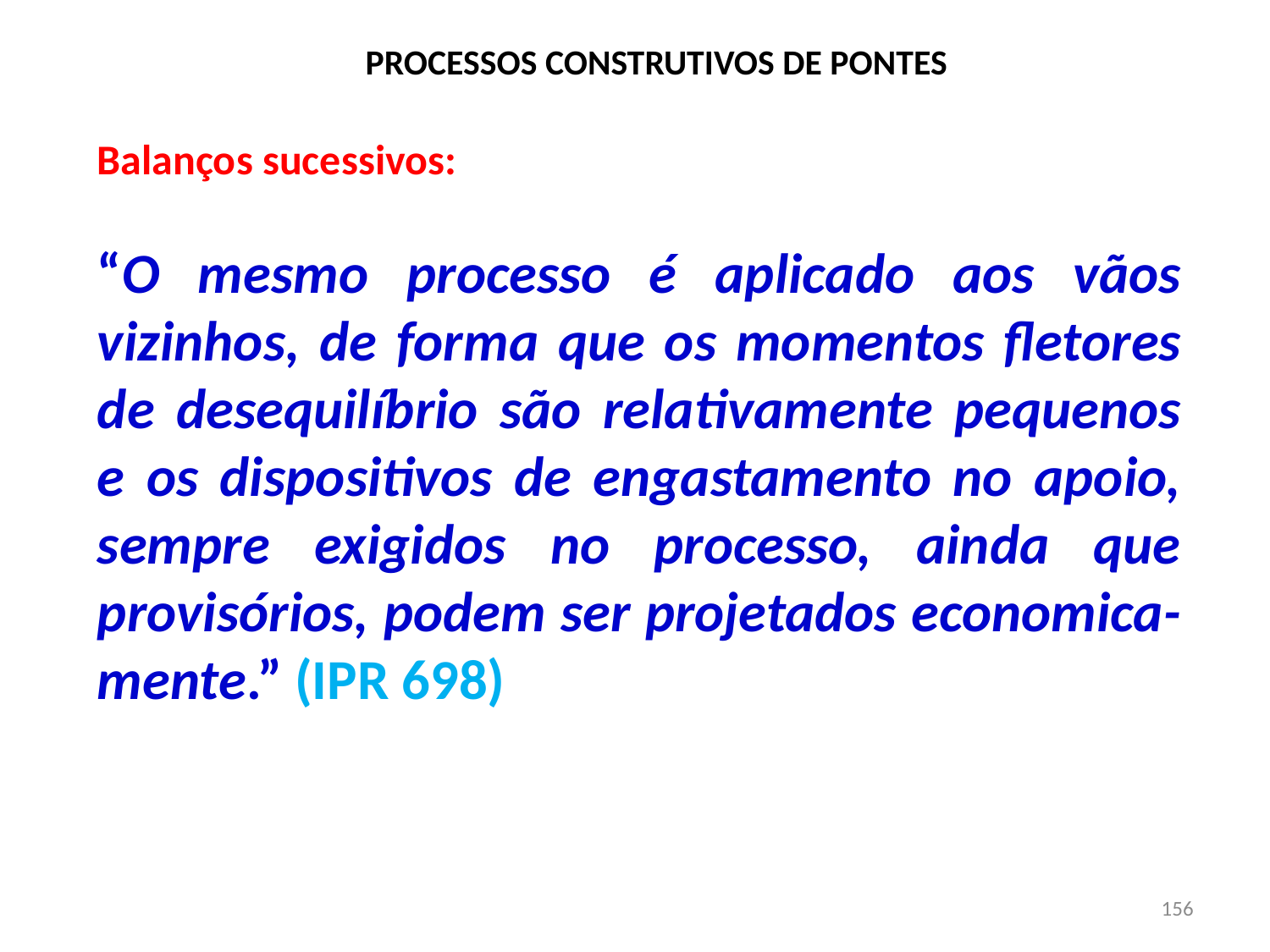

# PROCESSOS CONSTRUTIVOS DE PONTES
Balanços sucessivos:

“O mesmo processo é aplicado aos vãos vizinhos, de forma que os momentos fletores de desequilíbrio são relativamente pequenos e os dispositivos de engastamento no apoio, sempre exigidos no processo, ainda que provisórios, podem ser projetados economica-mente.” (IPR 698)
156